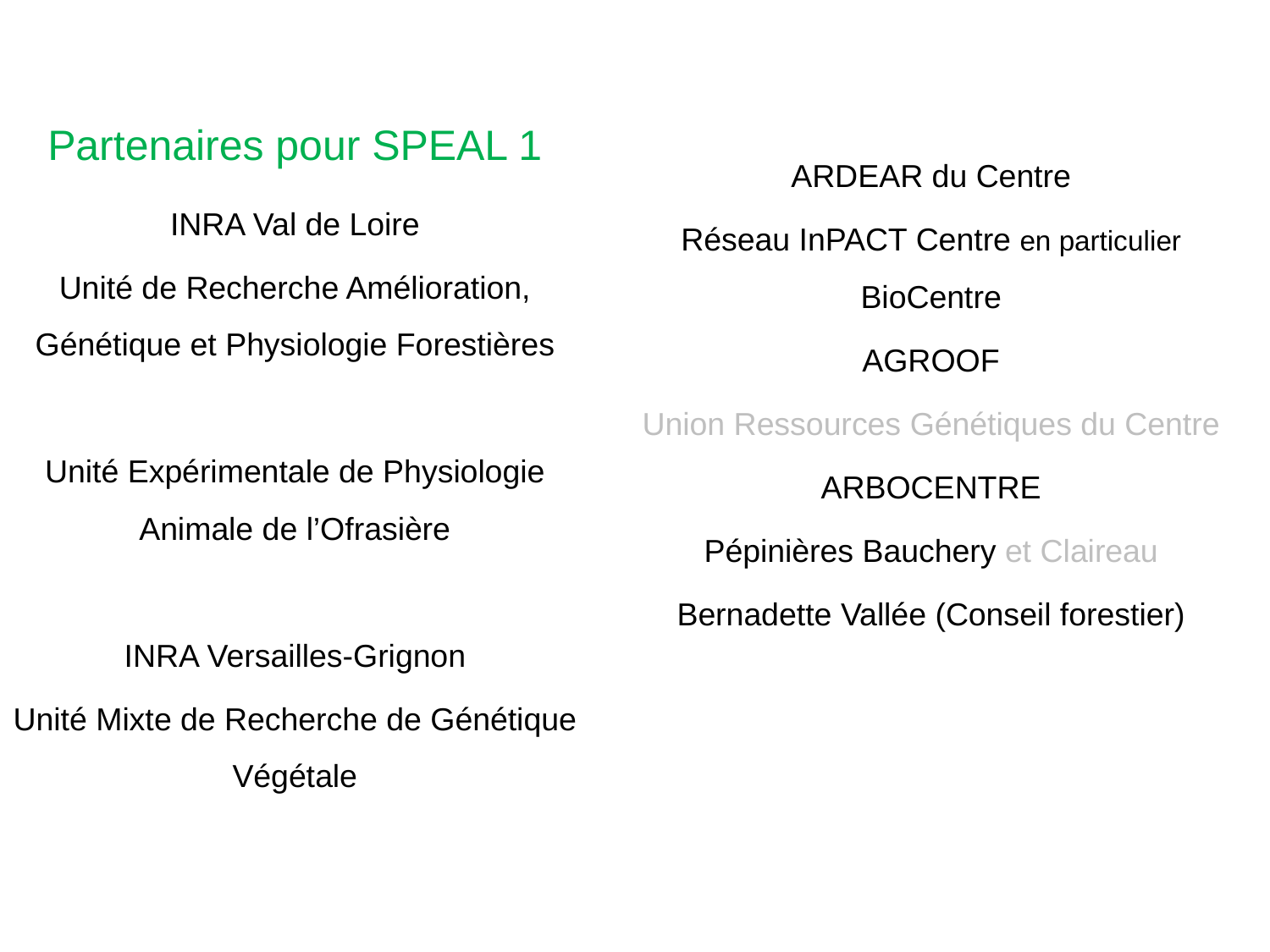

Partenaires pour SPEAL 1
INRA Val de Loire
Unité de Recherche Amélioration, Génétique et Physiologie Forestières

Unité Expérimentale de Physiologie Animale de l’Ofrasière

INRA Versailles-Grignon
Unité Mixte de Recherche de Génétique Végétale

ARDEAR du Centre
Réseau InPACT Centre en particulier BioCentre
AGROOF
Union Ressources Génétiques du Centre
ARBOCENTRE
Pépinières Bauchery et Claireau
Bernadette Vallée (Conseil forestier)